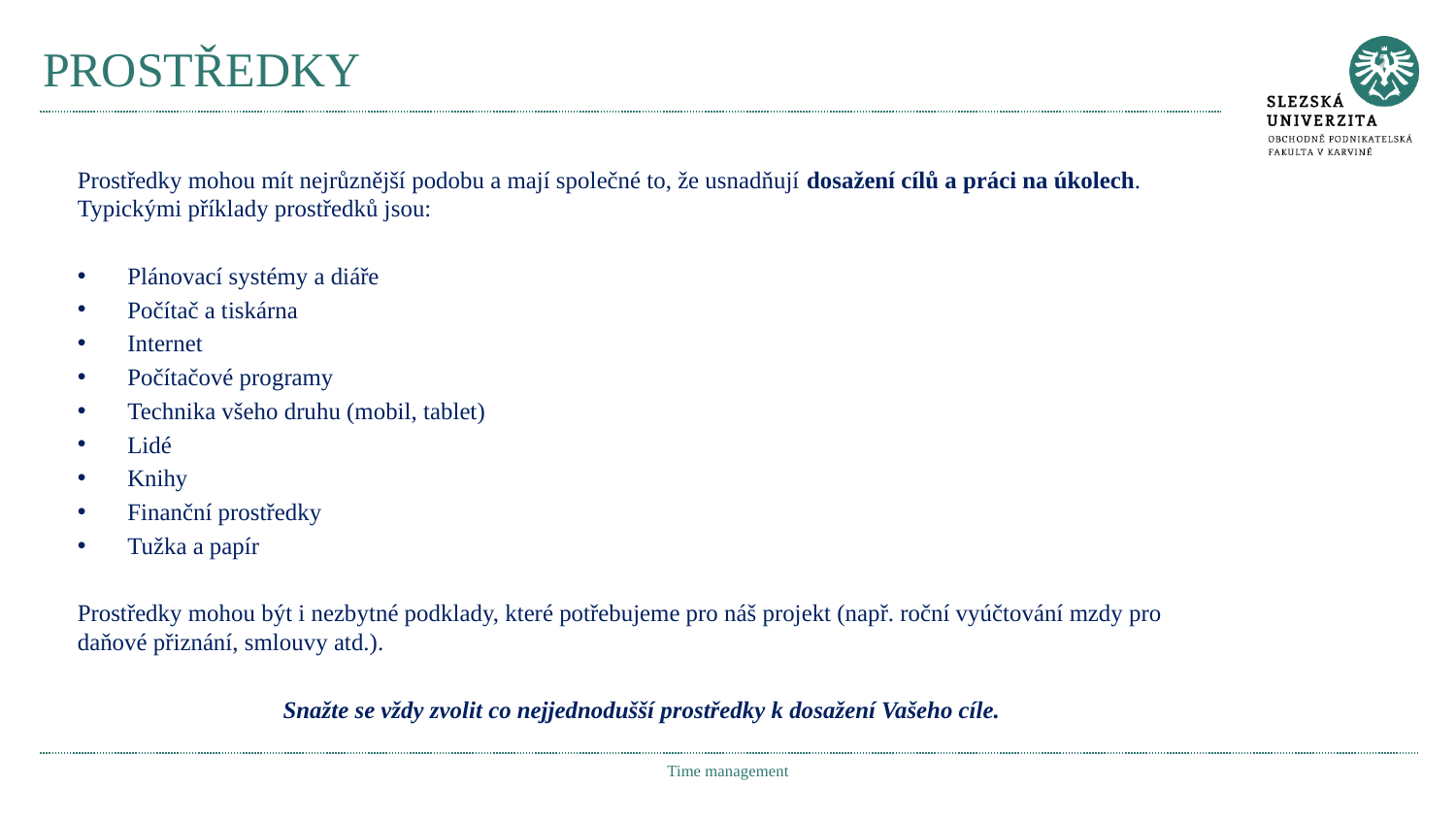

# PROSTŘEDKY
Prostředky mohou mít nejrůznější podobu a mají společné to, že usnadňují dosažení cílů a práci na úkolech. Typickými příklady prostředků jsou:

Plánovací systémy a diáře
Počítač a tiskárna
Internet
Počítačové programy
Technika všeho druhu (mobil, tablet)
Lidé
Knihy
Finanční prostředky
Tužka a papír

Prostředky mohou být i nezbytné podklady, které potřebujeme pro náš projekt (např. roční vyúčtování mzdy pro daňové přiznání, smlouvy atd.).

Snažte se vždy zvolit co nejjednodušší prostředky k dosažení Vašeho cíle.

Time management